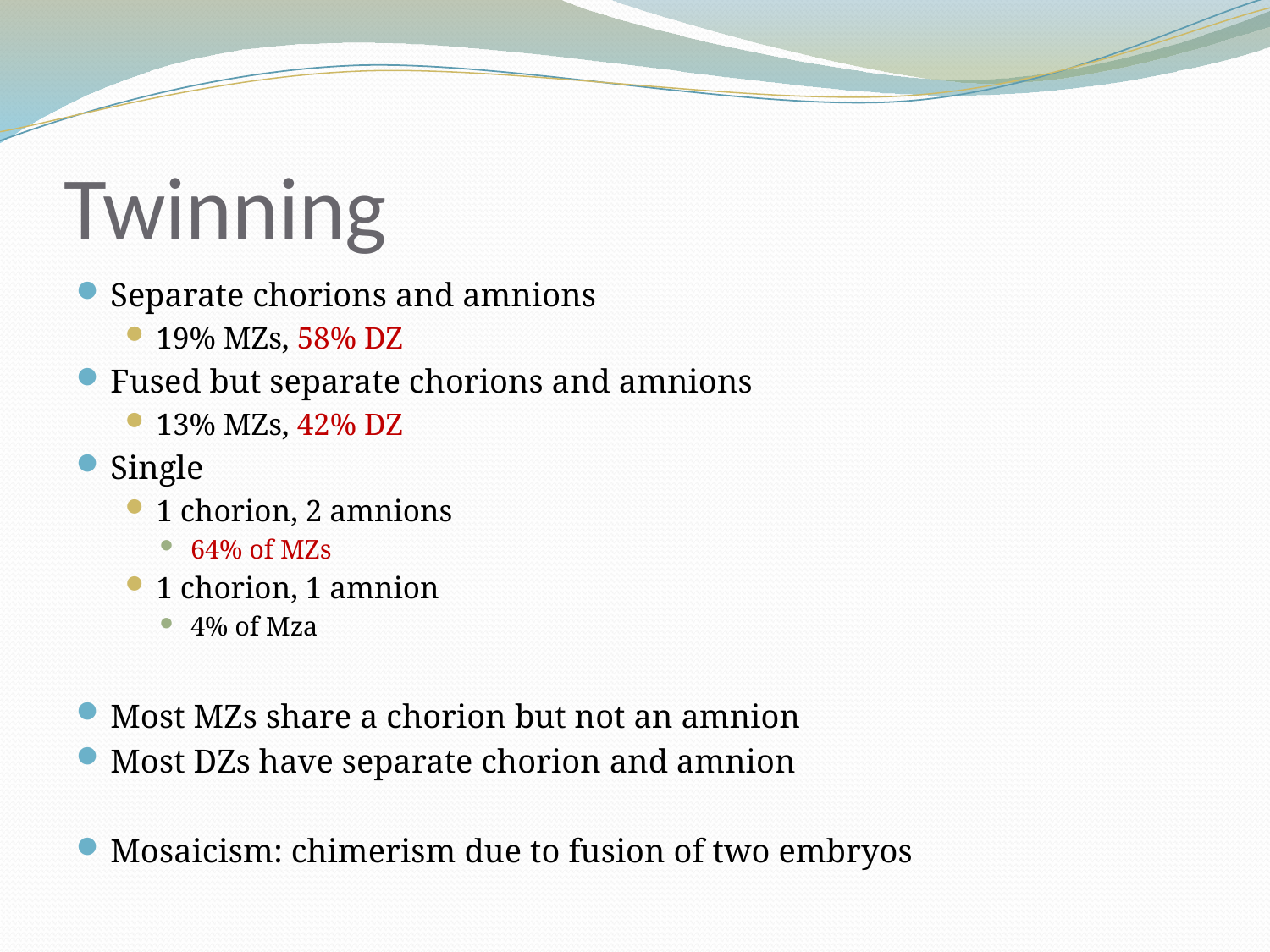

# Twinning
Separate chorions and amnions
19% MZs, 58% DZ
Fused but separate chorions and amnions
13% MZs, 42% DZ
Single
1 chorion, 2 amnions
64% of MZs
1 chorion, 1 amnion
4% of Mza

Most MZs share a chorion but not an amnion
Most DZs have separate chorion and amnion

Mosaicism: chimerism due to fusion of two embryos